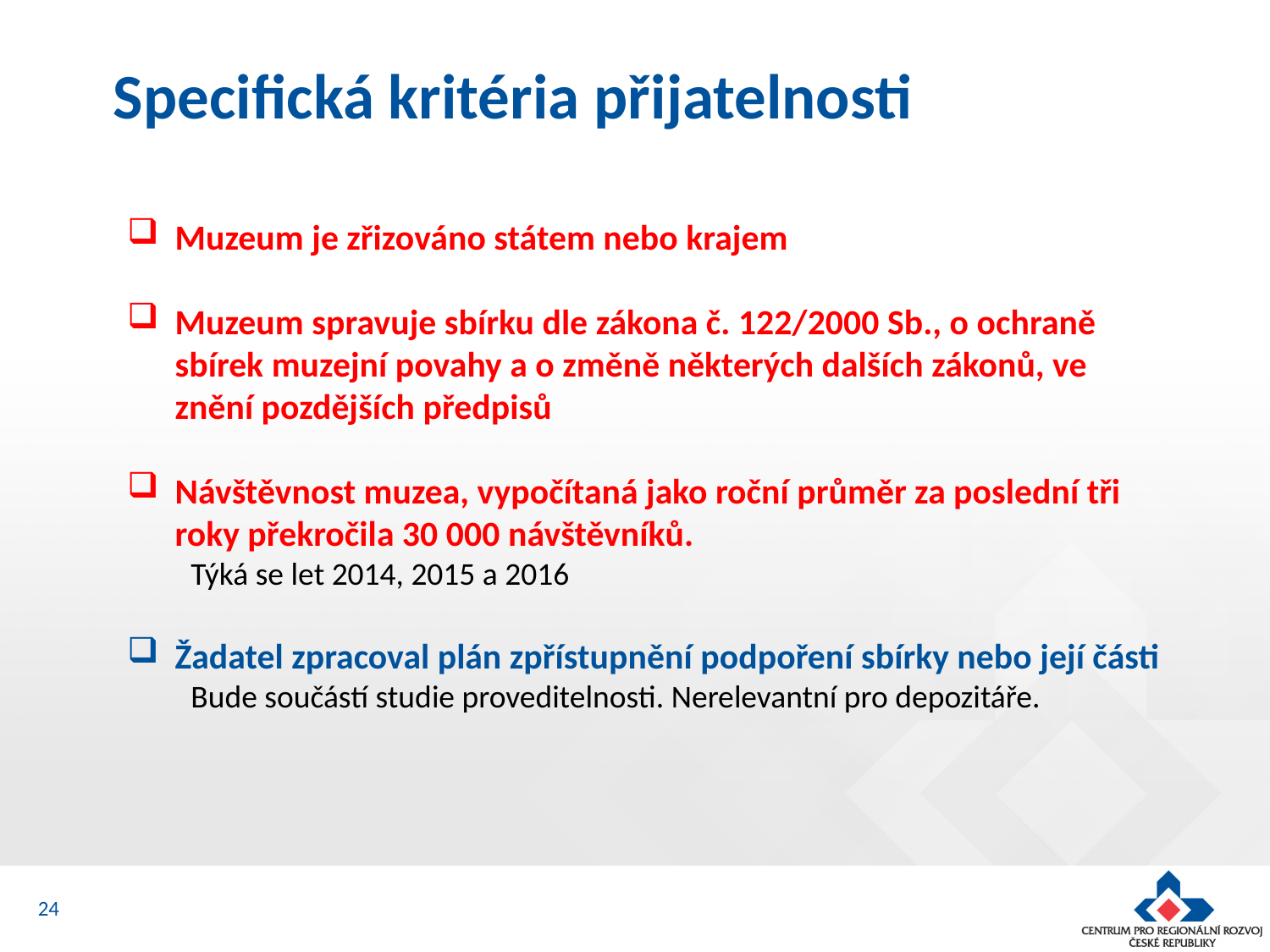

Specifická kritéria přijatelnosti

Muzeum je zřizováno státem nebo krajem

Muzeum spravuje sbírku dle zákona č. 122/2000 Sb., o ochraně sbírek muzejní povahy a o změně některých dalších zákonů, ve znění pozdějších předpisů

Návštěvnost muzea, vypočítaná jako roční průměr za poslední tři roky překročila 30 000 návštěvníků.
Týká se let 2014, 2015 a 2016

Žadatel zpracoval plán zpřístupnění podpoření sbírky nebo její části
Bude součástí studie proveditelnosti. Nerelevantní pro depozitáře.

24